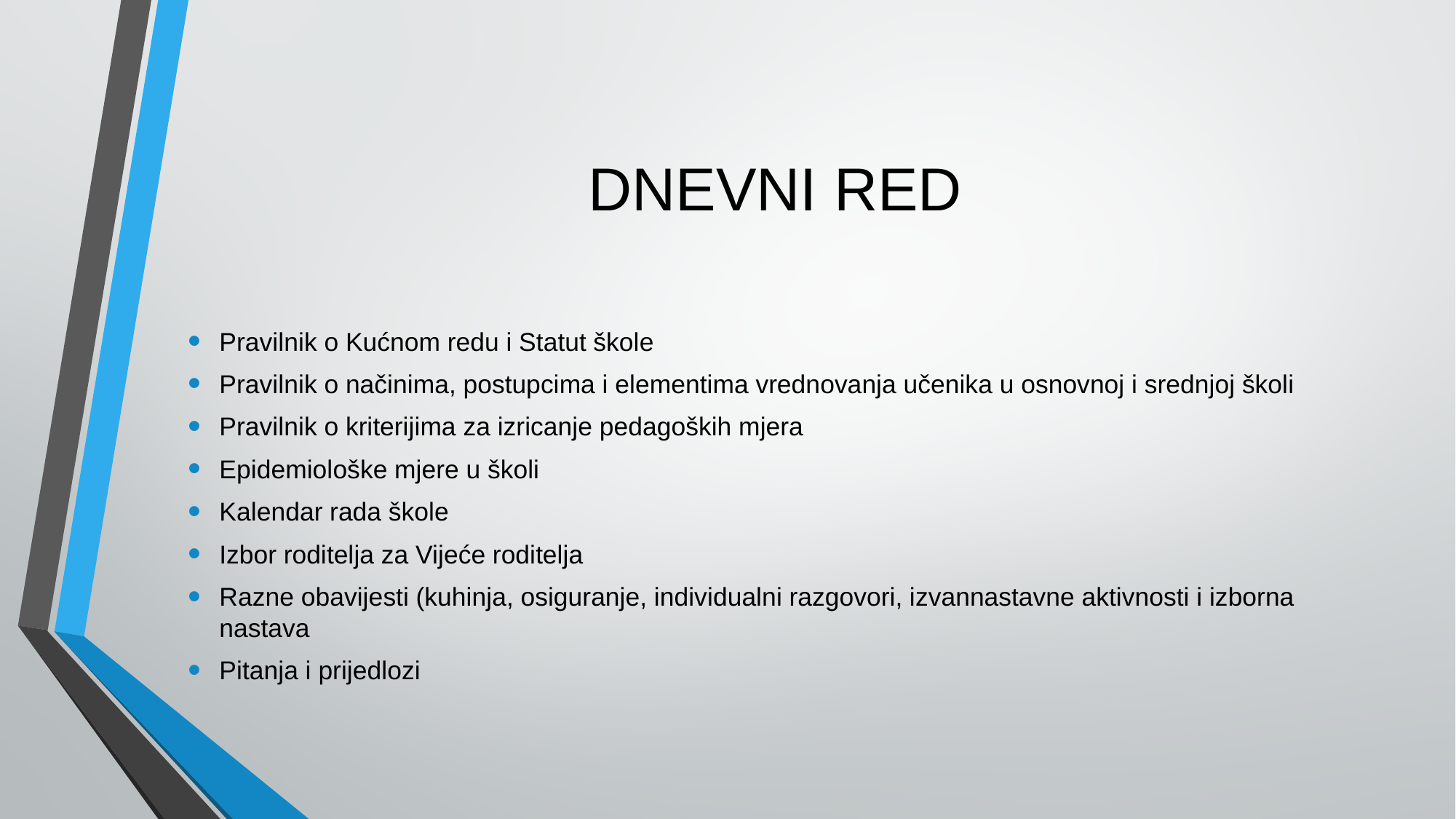

# DNEVNI RED
Pravilnik o Kućnom redu i Statut škole
Pravilnik o načinima, postupcima i elementima vrednovanja učenika u osnovnoj i srednjoj školi
Pravilnik o kriterijima za izricanje pedagoških mjera
Epidemiološke mjere u školi
Kalendar rada škole
Izbor roditelja za Vijeće roditelja
Razne obavijesti (kuhinja, osiguranje, individualni razgovori, izvannastavne aktivnosti i izborna nastava
Pitanja i prijedlozi